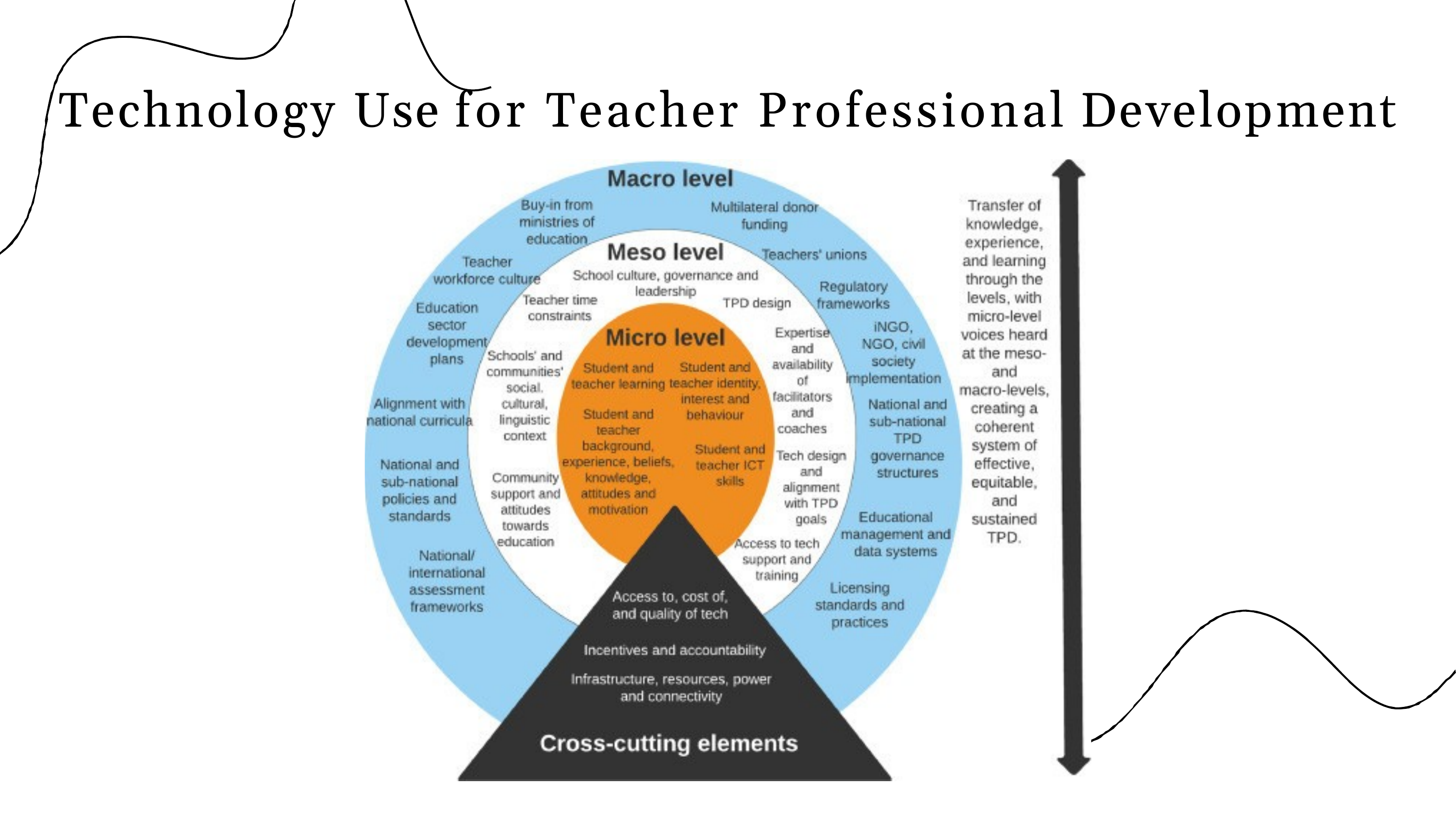

# Technology Use for Teacher Professional Development